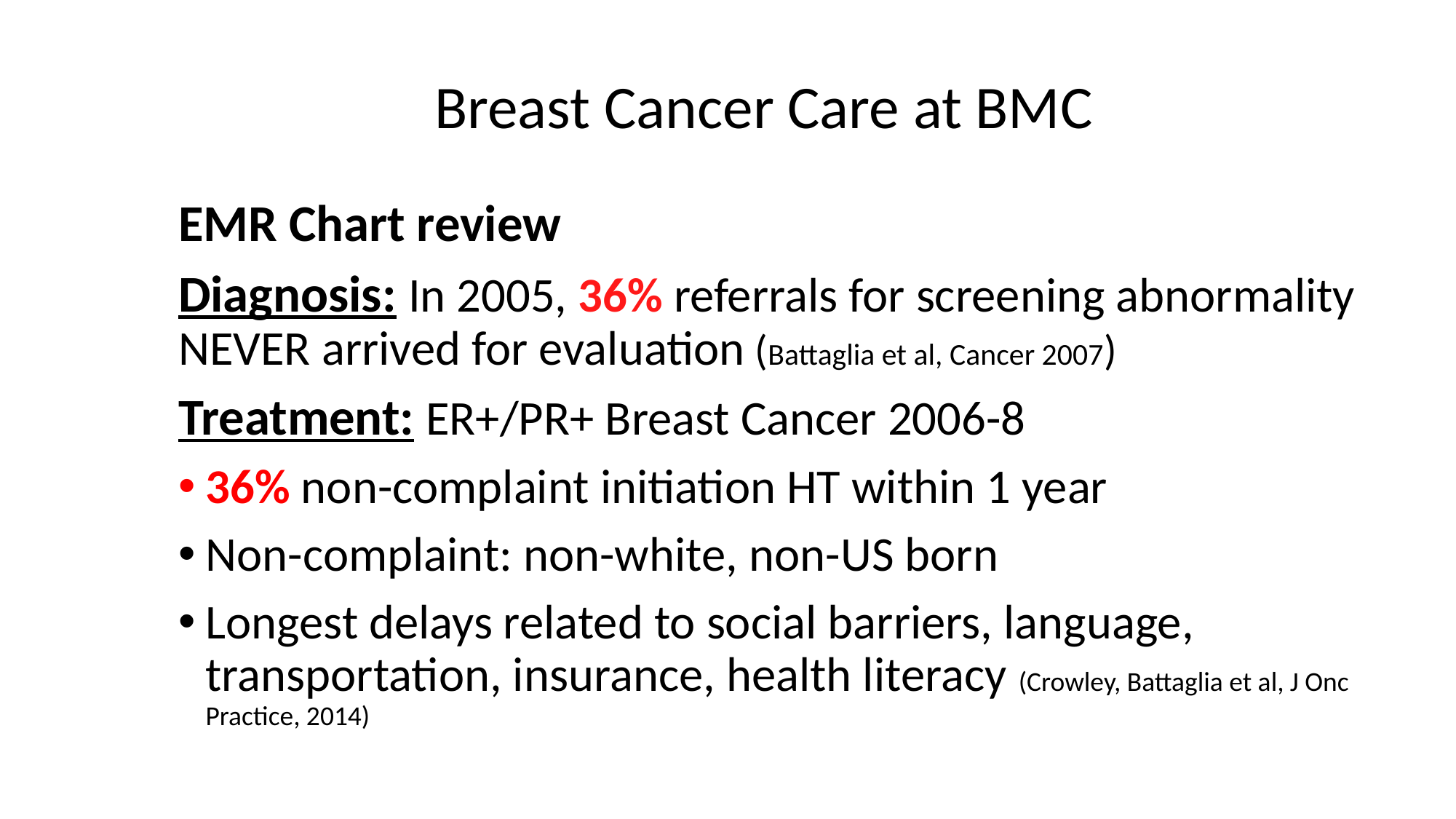

# Breast Cancer Care at BMC
EMR Chart review
Diagnosis: In 2005, 36% referrals for screening abnormality NEVER arrived for evaluation (Battaglia et al, Cancer 2007)
Treatment: ER+/PR+ Breast Cancer 2006-8
36% non-complaint initiation HT within 1 year
Non-complaint: non-white, non-US born
Longest delays related to social barriers, language, transportation, insurance, health literacy (Crowley, Battaglia et al, J Onc Practice, 2014)